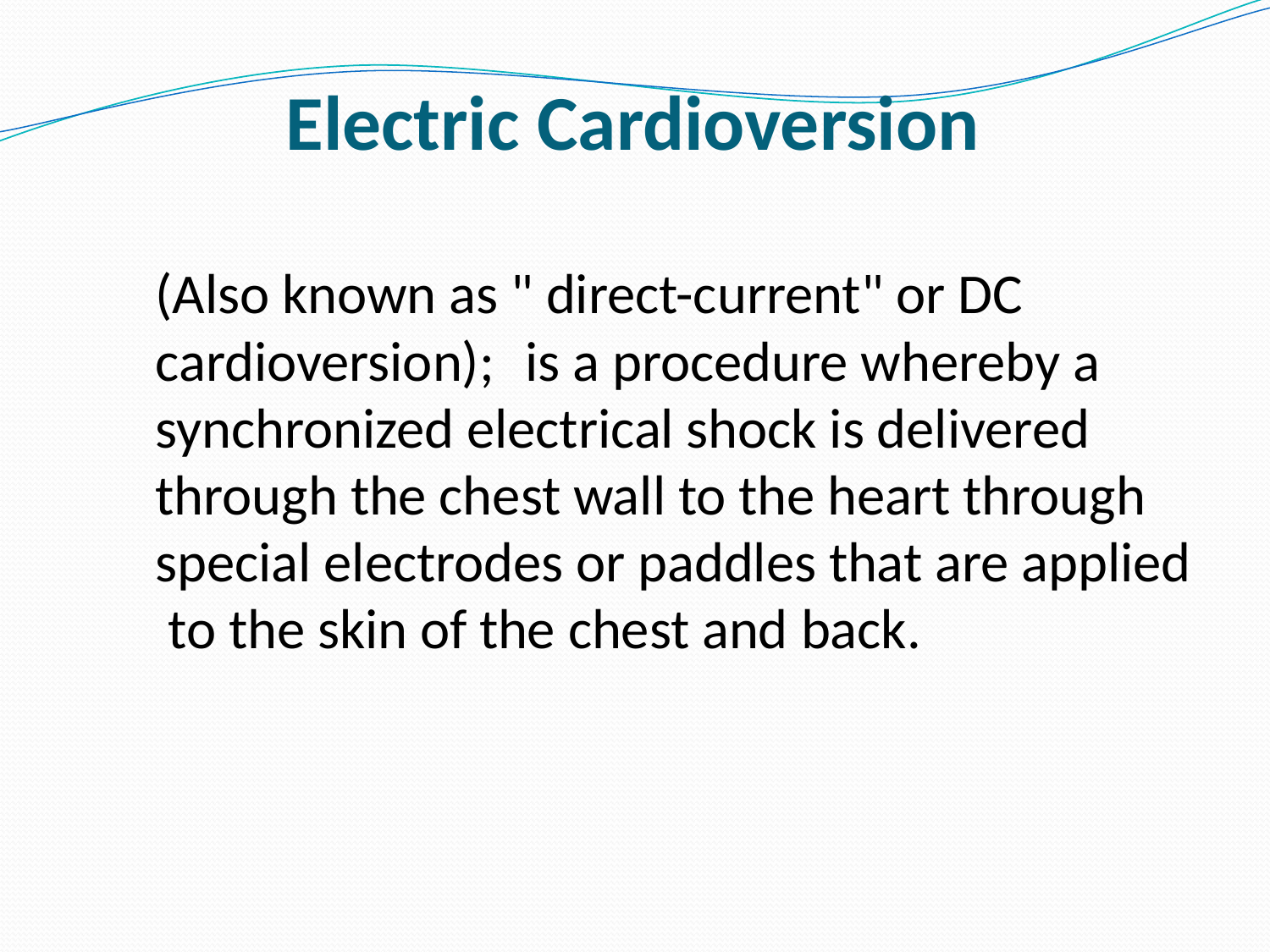

# Electric Cardioversion
(Also known as " direct-current" or DC  cardioversion);	is a procedure whereby a  synchronized electrical shock is delivered  through the chest wall to the heart through  special electrodes or paddles that are applied  to the skin of the chest and back.